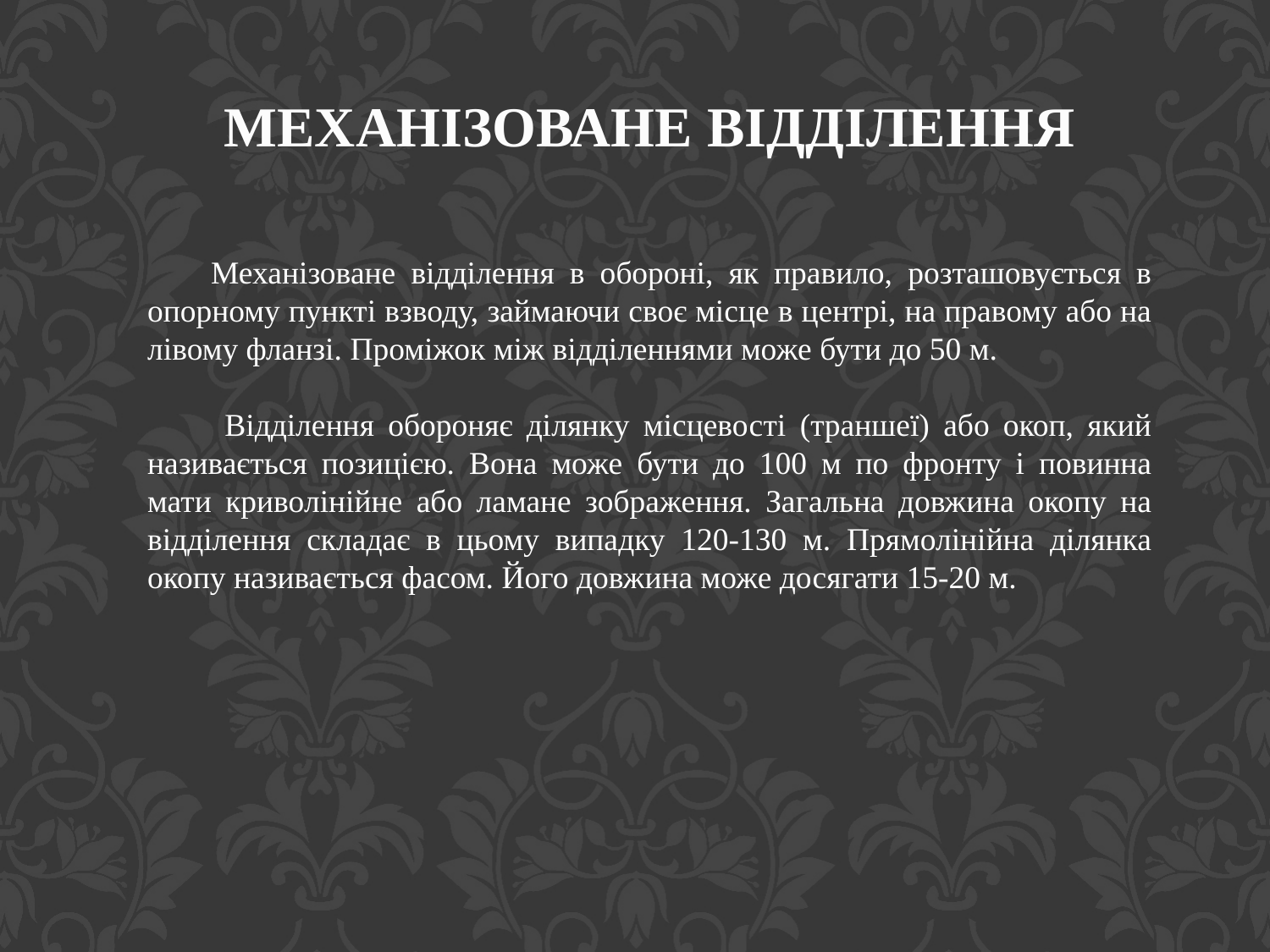

МЕХАНІЗОВАНЕ ВІДДІЛЕННЯ
Механізоване відділення в обороні, як правило, розташовується в опорному пункті взводу, займаючи своє місце в центрі, на правому або на лівому фланзі. Проміжок між відділеннями може бути до 50 м.

 Відділення обороняє ділянку місцевості (траншеї) або окоп, який називається позицією. Вона може бути до 100 м по фронту і повинна мати криволінійне або ламане зображення. Загальна довжина окопу на відділення складає в цьому випадку 120-130 м. Прямолінійна ділянка окопу називається фасом. Його довжина може досягати 15-20 м.